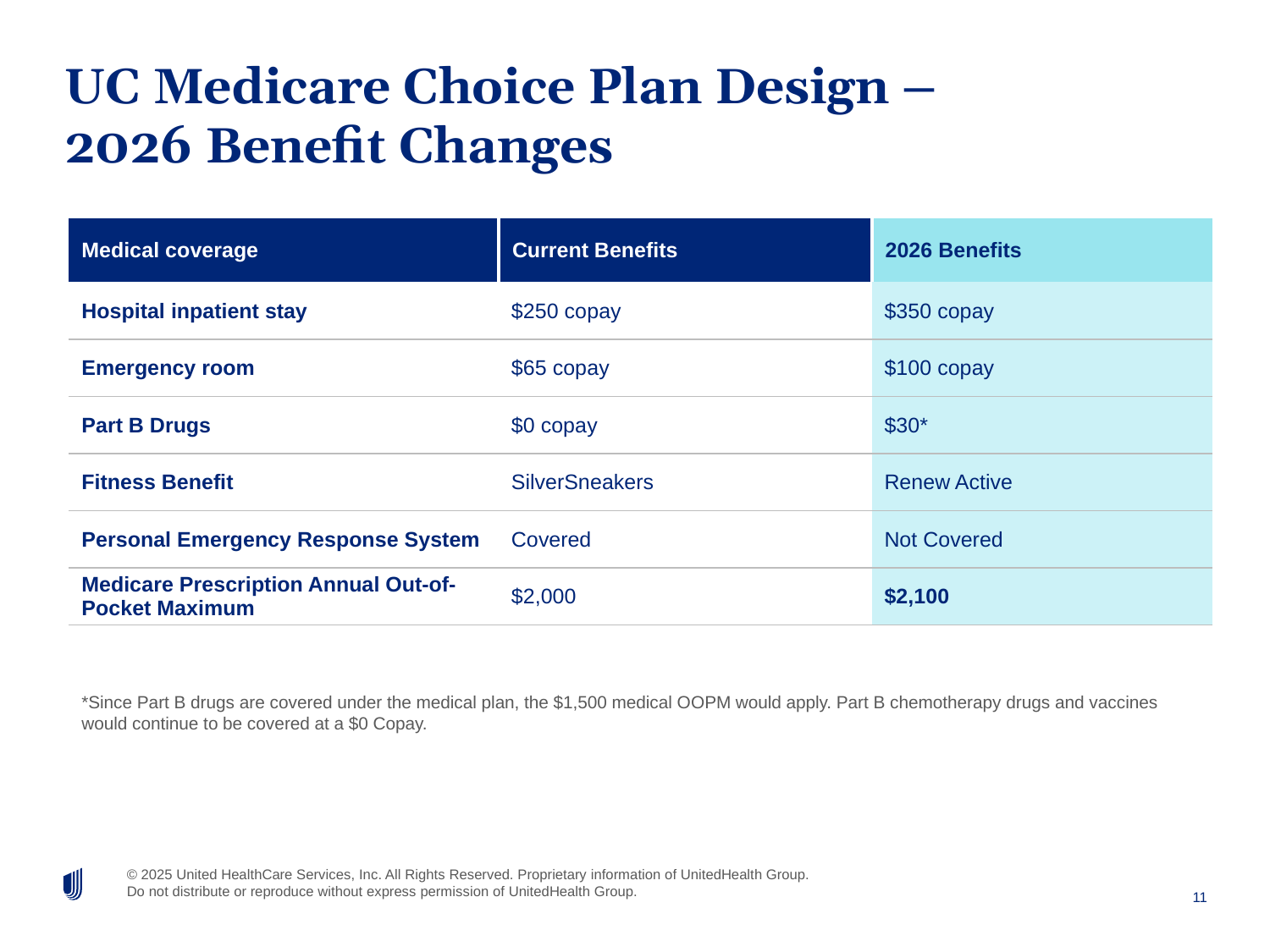

# UC Medicare Choice Plan Design –            2026 Benefit Changes
| Medical coverage | Current Benefits | 2026 Benefits |
| --- | --- | --- |
| Hospital inpatient stay | $250 copay | $350 copay |
| Emergency room | $65 copay | $100 copay |
| Part B Drugs | $0 copay | $30\* |
| Fitness Benefit | SilverSneakers | Renew Active |
| Personal Emergency Response System | Covered | Not Covered |
| Medicare Prescription Annual Out-of-Pocket Maximum | $2,000 | $2,100 |
*Since Part B drugs are covered under the medical plan, the $1,500 medical OOPM would apply. Part B chemotherapy drugs and vaccines would continue to be covered at a $0 Copay.

11